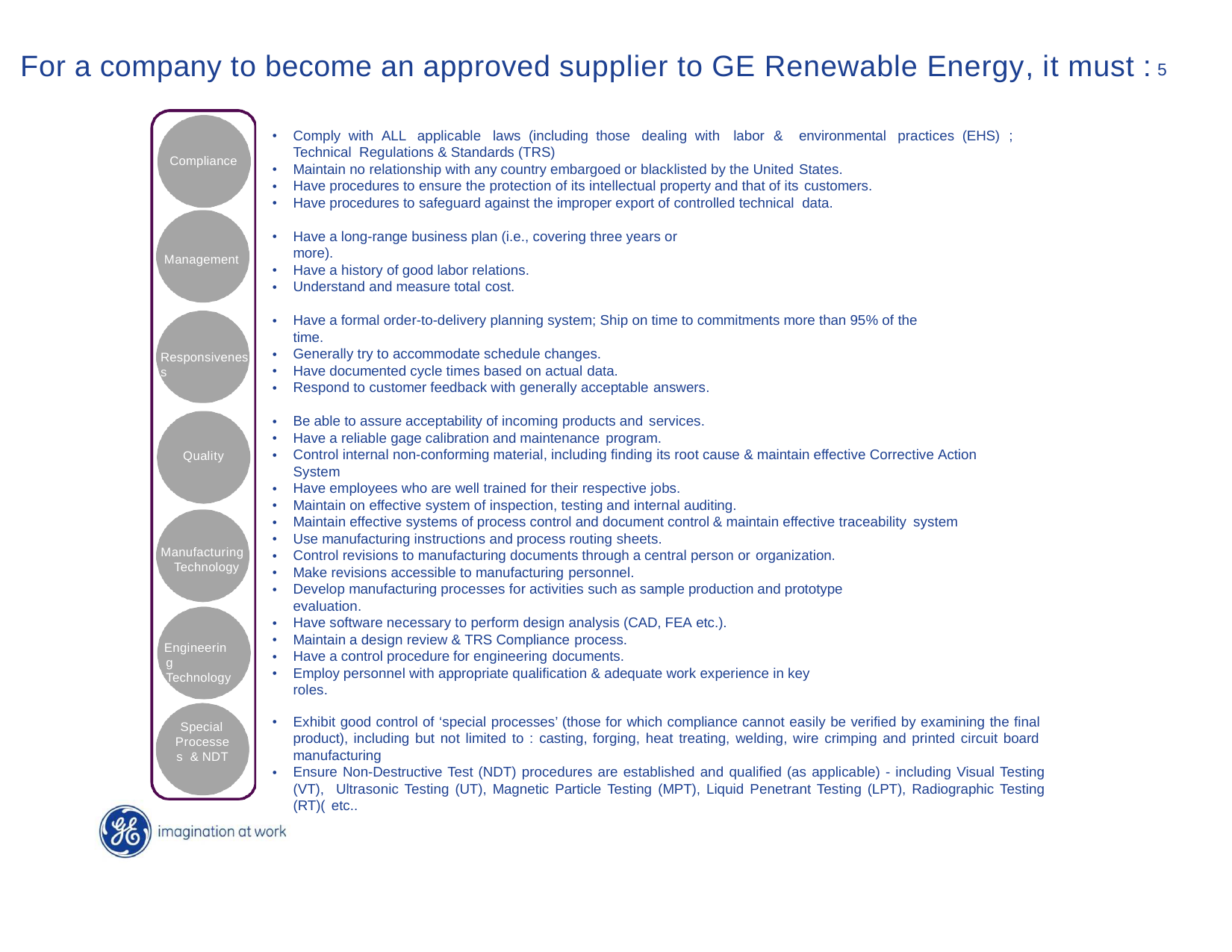

For a company to become an approved supplier to GE Renewable Energy, it must :
5

Comply  with  ALL   applicable   laws  (including  those   dealing  with   labor  &	environmental   practices  (EHS)  ;  Technical  Regulations & Standards (TRS)
Maintain no relationship with any country embargoed or blacklisted by the United States.
Have procedures to ensure the protection of its intellectual property and that of its customers.
Have procedures to safeguard against the improper export of controlled technical  data.
Compliance
Have a long-range business plan (i.e., covering three years or more).
Have a history of good labor relations.
Understand and measure total cost.
Management
Have a formal order-to-delivery planning system; Ship on time to commitments more than 95% of the time.
Generally try to accommodate schedule changes.
Have documented cycle times based on actual data.
Respond to customer feedback with generally acceptable answers.
Responsiveness
Be able to assure acceptability of incoming products and services.
Have a reliable gage calibration and maintenance program.
Control internal non-conforming material, including finding its root cause & maintain effective Corrective Action System
Have employees who are well trained for their respective jobs.
Maintain on effective system of inspection, testing and internal auditing.
Maintain effective systems of process control and document control & maintain effective traceability system
Quality
Use manufacturing instructions and process routing sheets.
Control revisions to manufacturing documents through a central person or organization.
Make revisions accessible to manufacturing personnel.
Develop manufacturing processes for activities such as sample production and prototype evaluation.
Manufacturing  Technology
Have software necessary to perform design analysis (CAD, FEA etc.).
Maintain a design review & TRS Compliance process.
Have a control procedure for engineering documents.
Employ personnel with appropriate qualification & adequate work experience in key roles.
Engineering  Technology
Exhibit good control of ‘special processes’ (those for which compliance cannot easily be verified by examining the final  product), including but not limited to : casting, forging, heat treating, welding, wire crimping and printed circuit board  manufacturing
Ensure Non-Destructive Test (NDT) procedures are established and qualified (as applicable) - including Visual Testing (VT),  Ultrasonic Testing (UT), Magnetic Particle Testing (MPT), Liquid Penetrant Testing (LPT), Radiographic Testing (RT)( etc..
Special  Processes  & NDT